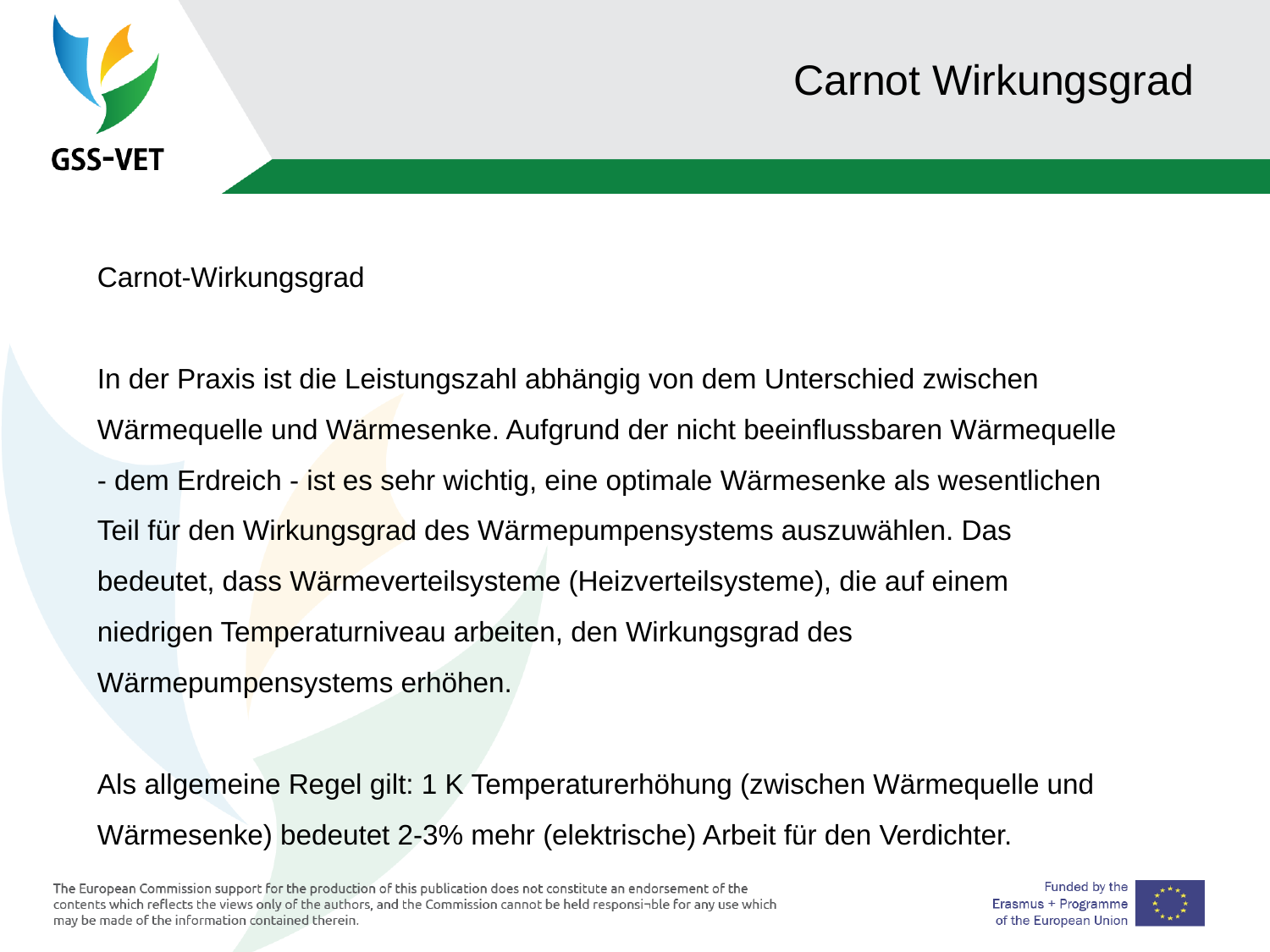

# Carnot Wirkungsgrad
Carnot-Wirkungsgrad

In der Praxis ist die Leistungszahl abhängig von dem Unterschied zwischen Wärmequelle und Wärmesenke. Aufgrund der nicht beeinflussbaren Wärmequelle - dem Erdreich - ist es sehr wichtig, eine optimale Wärmesenke als wesentlichen Teil für den Wirkungsgrad des Wärmepumpensystems auszuwählen. Das bedeutet, dass Wärmeverteilsysteme (Heizverteilsysteme), die auf einem niedrigen Temperaturniveau arbeiten, den Wirkungsgrad des Wärmepumpensystems erhöhen.

Als allgemeine Regel gilt: 1 K Temperaturerhöhung (zwischen Wärmequelle und Wärmesenke) bedeutet 2-3% mehr (elektrische) Arbeit für den Verdichter.